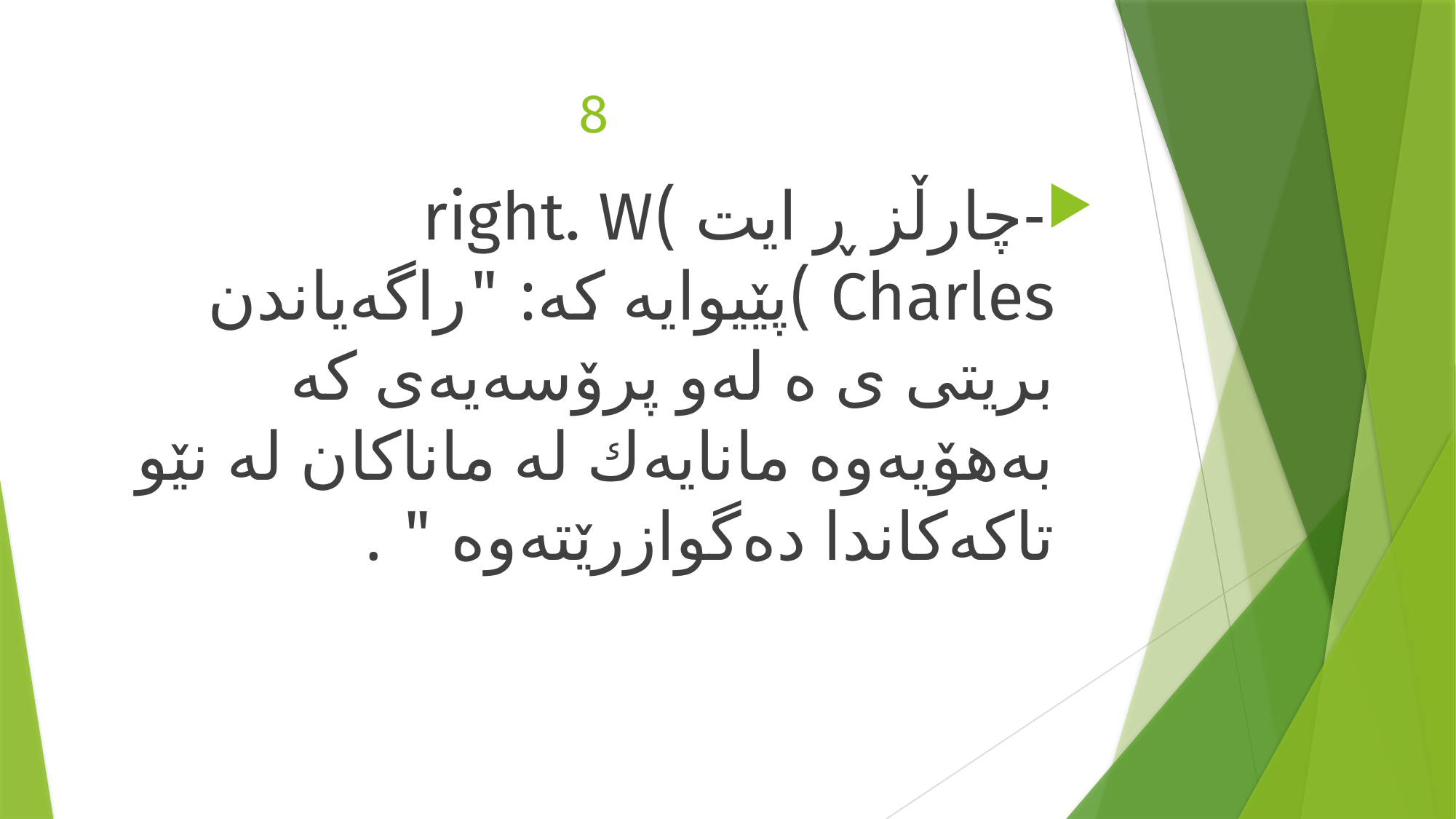

# 8
-چارڵز ڕ ایت )right. W Charles )پێیوایە کە: "راگەیاندن بریتی ی ە لەو پرۆسەیەی كە بەهۆیەوە مانایەك لە ماناكان لە نێو تاكەكاندا دەگوازرێتەوە " .